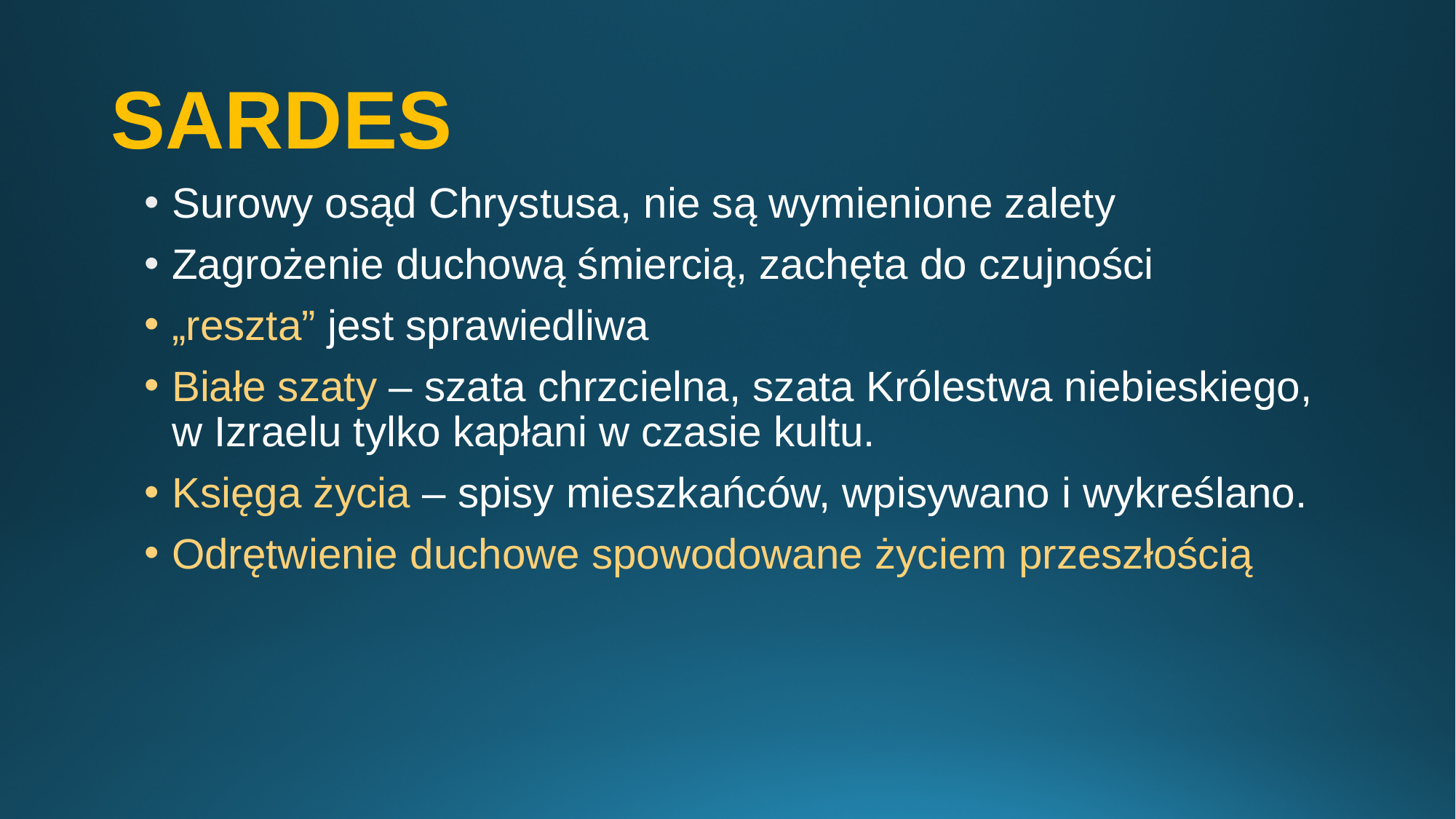

# SARDES
Surowy osąd Chrystusa, nie są wymienione zalety
Zagrożenie duchową śmiercią, zachęta do czujności
„reszta” jest sprawiedliwa
Białe szaty – szata chrzcielna, szata Królestwa niebieskiego, w Izraelu tylko kapłani w czasie kultu.
Księga życia – spisy mieszkańców, wpisywano i wykreślano.
Odrętwienie duchowe spowodowane życiem przeszłością